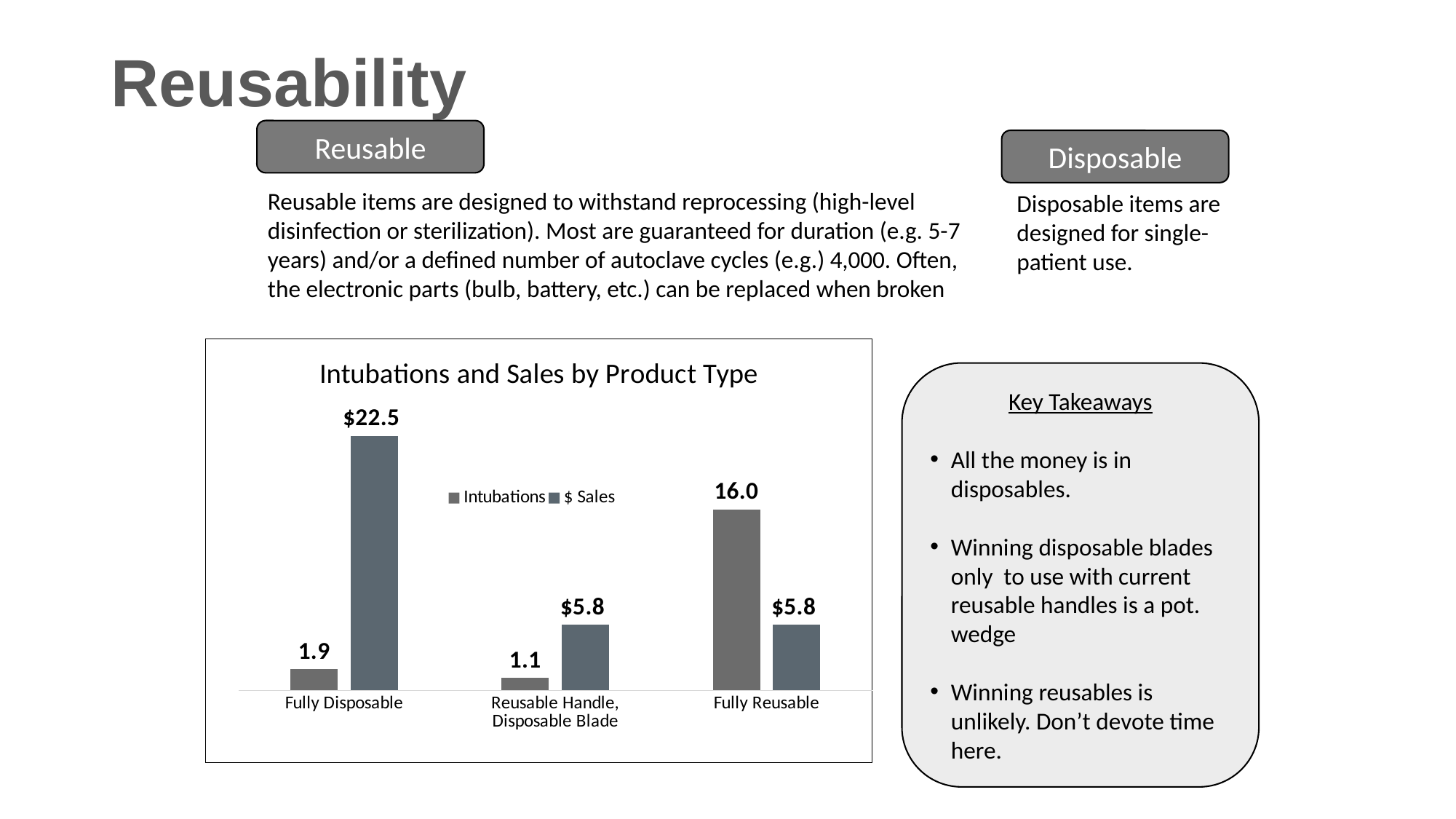

# Reusability
Reusable
Disposable
Reusable items are designed to withstand reprocessing (high-level disinfection or sterilization). Most are guaranteed for duration (e.g. 5-7 years) and/or a defined number of autoclave cycles (e.g.) 4,000. Often, the electronic parts (bulb, battery, etc.) can be replaced when broken
Disposable items are designed for single-patient use.

### Chart: Intubations and Sales by Product Type

| Category | Intubations | $ Sales |
|---|---|---|
| Fully Disposable | 1.9 | 22.5 |
| Reusable Handle, Disposable Blade | 1.1 | 5.8 |
| Fully Reusable | 16.0 | 5.8 |
Key Takeaways

All the money is in disposables.

Winning disposable blades only  to use with current reusable handles is a pot. wedge

Winning reusables is unlikely. Don’t devote time here.
SALTER LABS CONFIDENTIAL
33